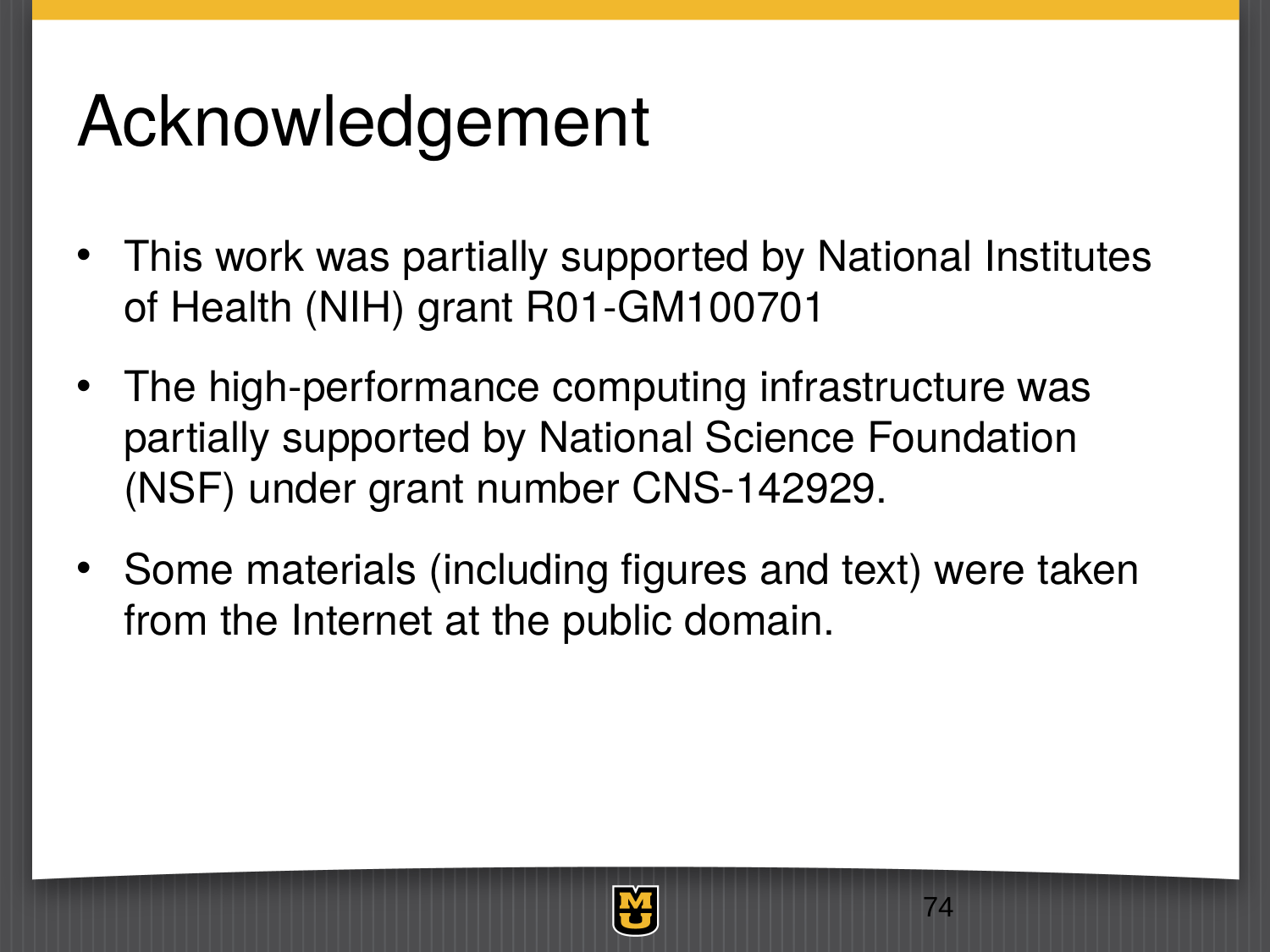

# Acknowledgement
This work was partially supported by National Institutes of Health (NIH) grant R01-GM100701
The high-performance computing infrastructure was partially supported by National Science Foundation (NSF) under grant number CNS-142929.
Some materials (including figures and text) were taken from the Internet at the public domain.
74